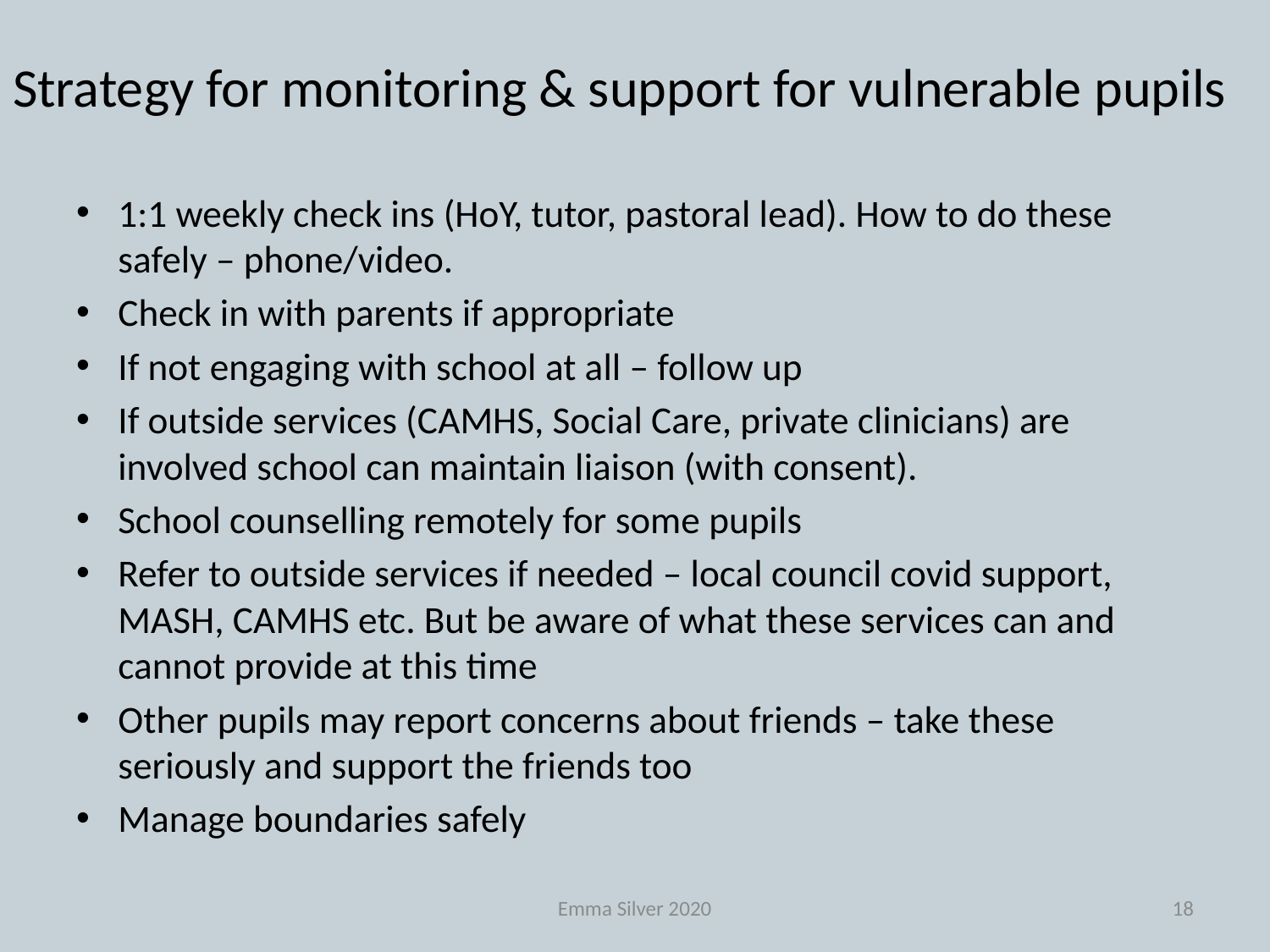

# Strategy for monitoring & support for vulnerable pupils
1:1 weekly check ins (HoY, tutor, pastoral lead). How to do these safely – phone/video.
Check in with parents if appropriate
If not engaging with school at all – follow up
If outside services (CAMHS, Social Care, private clinicians) are involved school can maintain liaison (with consent).
School counselling remotely for some pupils
Refer to outside services if needed – local council covid support, MASH, CAMHS etc. But be aware of what these services can and cannot provide at this time
Other pupils may report concerns about friends – take these seriously and support the friends too
Manage boundaries safely

Emma Silver 2020
18